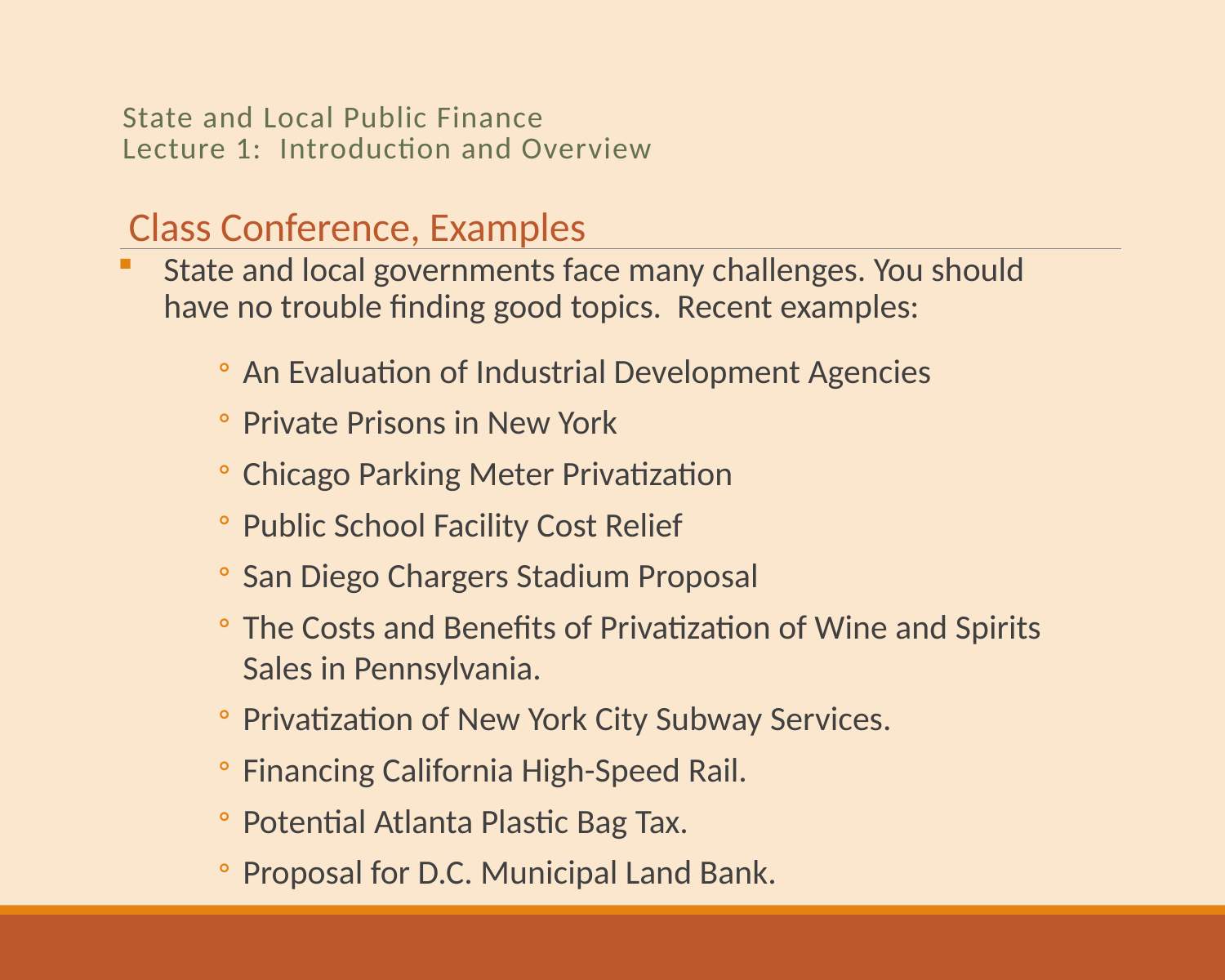

# State and Local Public Finance Lecture 1:  Introduction and Overview
Class Conference, Examples
State and local governments face many challenges. You should have no trouble finding good topics.  Recent examples:
An Evaluation of Industrial Development Agencies
Private Prisons in New York
Chicago Parking Meter Privatization
Public School Facility Cost Relief
San Diego Chargers Stadium Proposal
The Costs and Benefits of Privatization of Wine and Spirits Sales in Pennsylvania.
Privatization of New York City Subway Services.
Financing California High-Speed Rail.
Potential Atlanta Plastic Bag Tax.
Proposal for D.C. Municipal Land Bank.